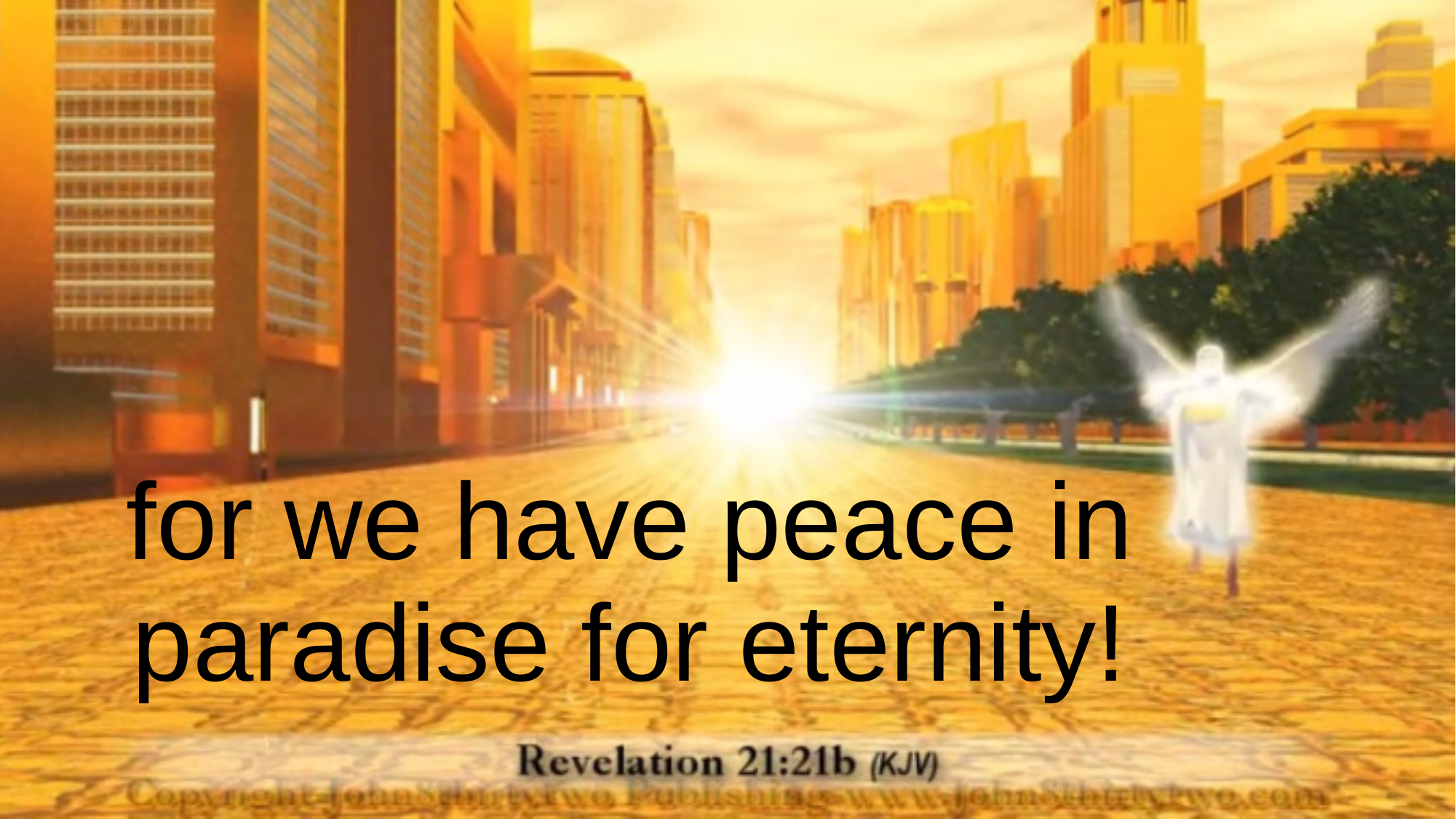

for we have peace in paradise for eternity!